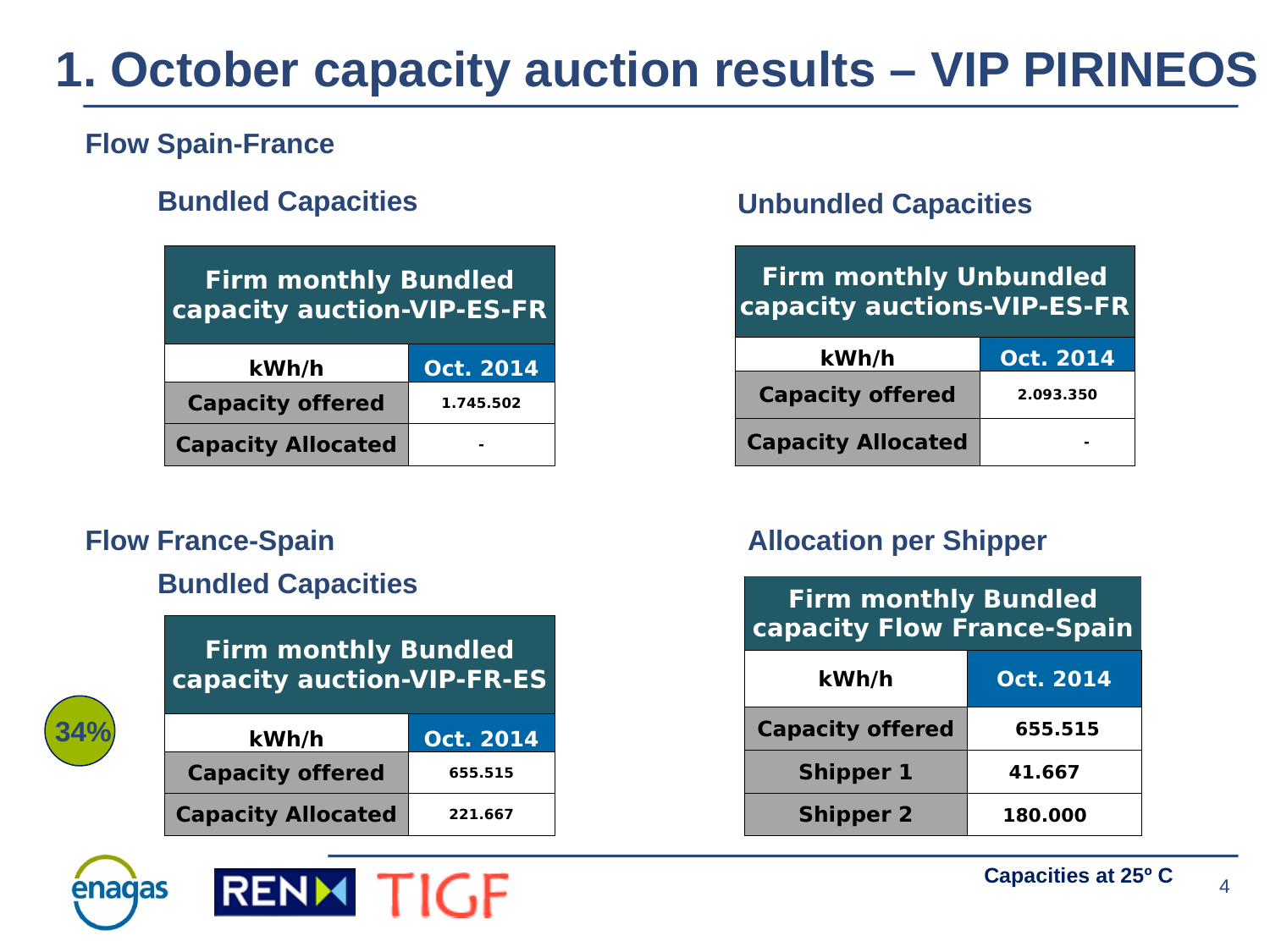

# 1. October capacity auction results – VIP PIRINEOS
Flow Spain-France
Bundled Capacities
Unbundled Capacities
| Firm monthly Bundled capacity auction-VIP-ES-FR |  |
| --- | --- |
| kWh/h | Oct. 2014 |
| Capacity offered | 1.745.502 |
| Capacity Allocated | - |
| Firm monthly Unbundled capacity auctions-VIP-ES-FR |  |
| --- | --- |
| kWh/h | Oct. 2014 |
| Capacity offered | 2.093.350 |
| Capacity Allocated | - |
Flow France-Spain
Allocation per Shipper
Bundled Capacities
| Firm monthly Bundled capacity Flow France-Spain |  |
| --- | --- |
| kWh/h | Oct. 2014 |
| Capacity offered | 655.515 |
| Shipper 1 | 41.667 |
| Shipper 2 | 180.000 |
| Firm monthly Bundled capacity auction-VIP-FR-ES |  |
| --- | --- |
| kWh/h | Oct. 2014 |
| Capacity offered | 655.515 |
| Capacity Allocated | 221.667 |

34%
Capacities at 25º C